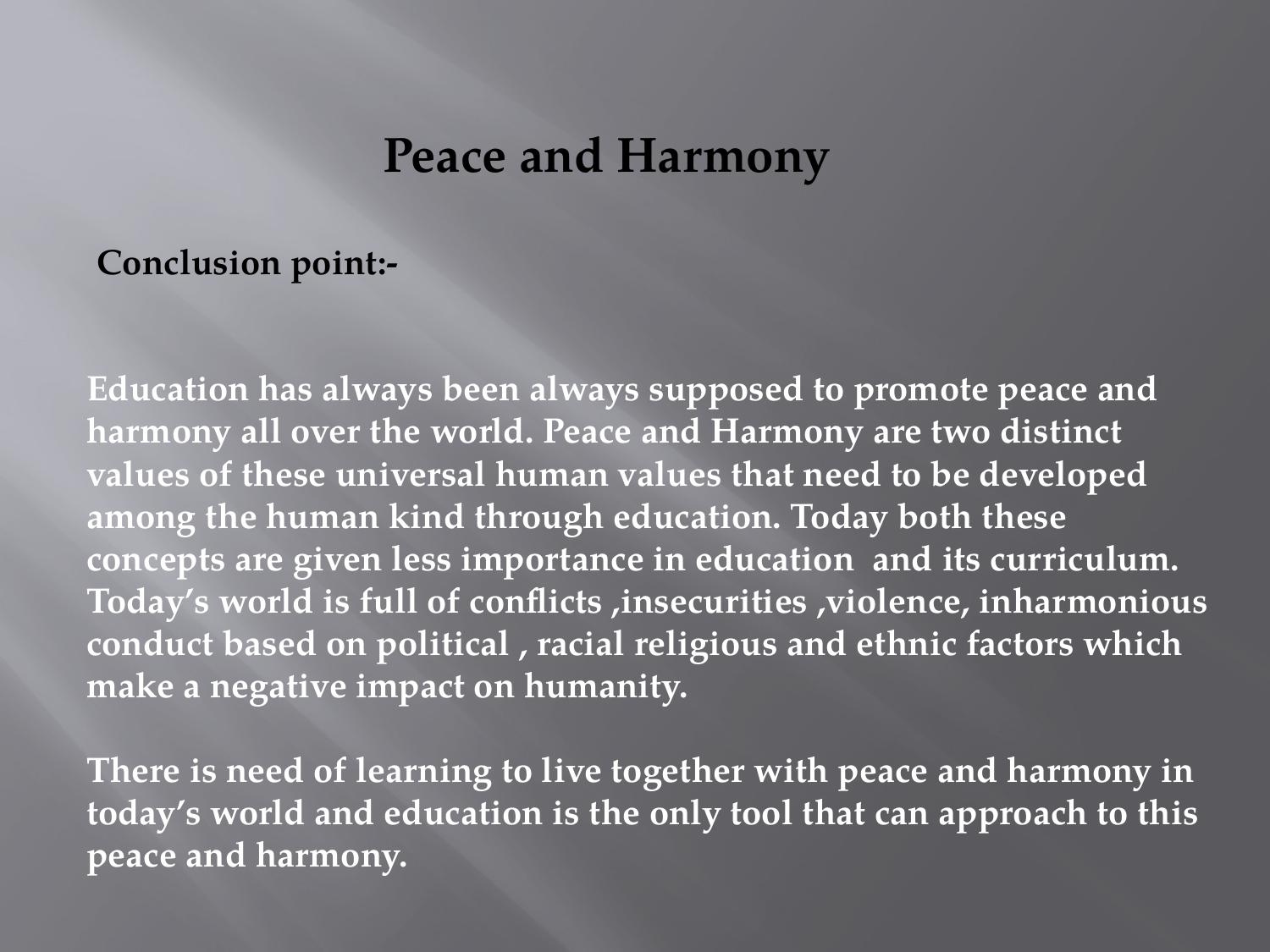

Peace and Harmony
Conclusion point:-
Education has always been always supposed to promote peace and harmony all over the world. Peace and Harmony are two distinct values of these universal human values that need to be developed among the human kind through education. Today both these concepts are given less importance in education  and its curriculum. Today’s world is full of conflicts ,insecurities ,violence, inharmonious conduct based on political , racial religious and ethnic factors which make a negative impact on humanity.

There is need of learning to live together with peace and harmony in today’s world and education is the only tool that can approach to this peace and harmony.